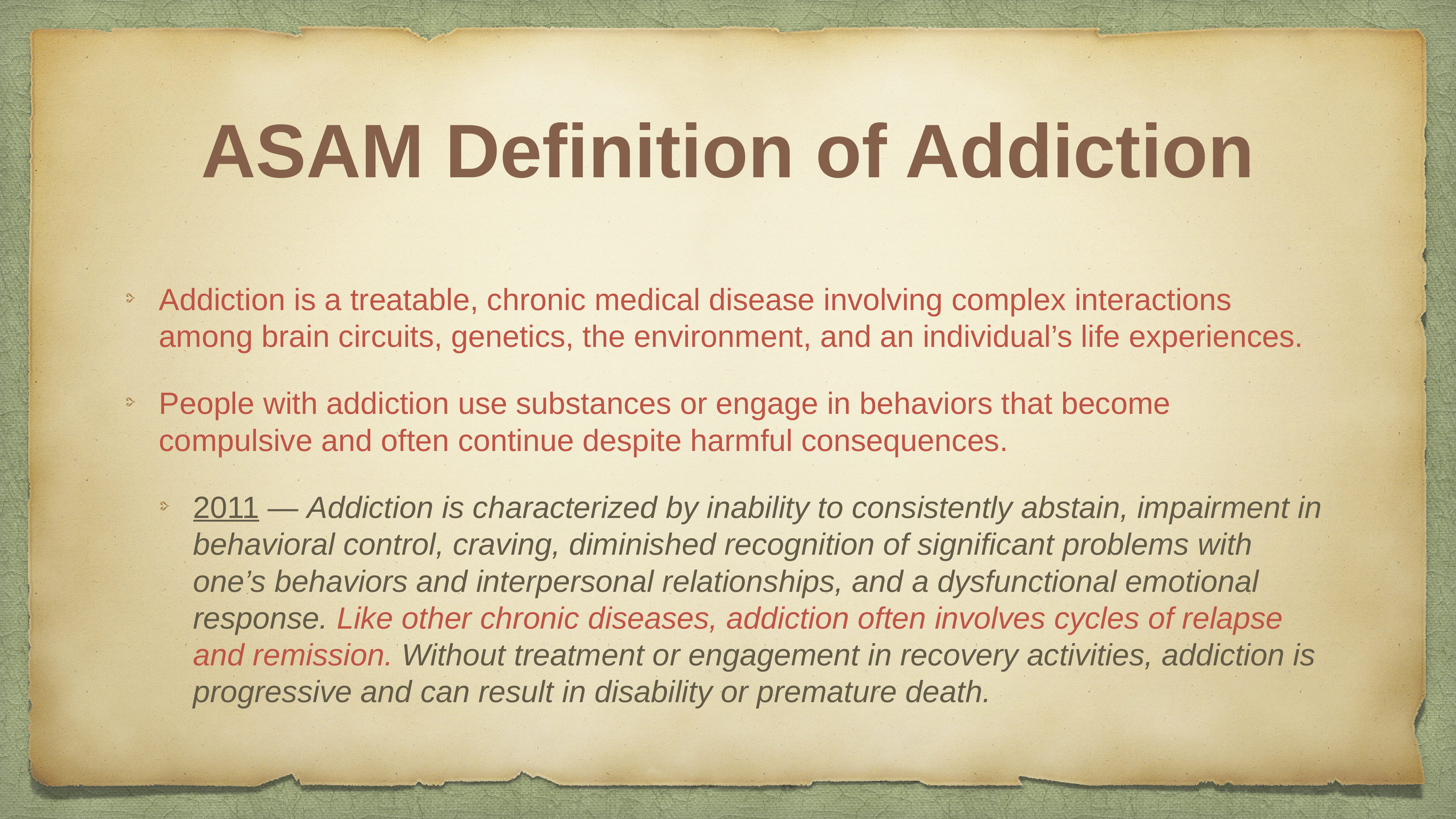

# ASAM Definition of Addiction
Addiction is a treatable, chronic medical disease involving complex interactions among brain circuits, genetics, the environment, and an individual’s life experiences.
People with addiction use substances or engage in behaviors that become compulsive and often continue despite harmful consequences.
2011 — Addiction is characterized by inability to consistently abstain, impairment in behavioral control, craving, diminished recognition of significant problems with one’s behaviors and interpersonal relationships, and a dysfunctional emotional response. Like other chronic diseases, addiction often involves cycles of relapse and remission. Without treatment or engagement in recovery activities, addiction is progressive and can result in disability or premature death.